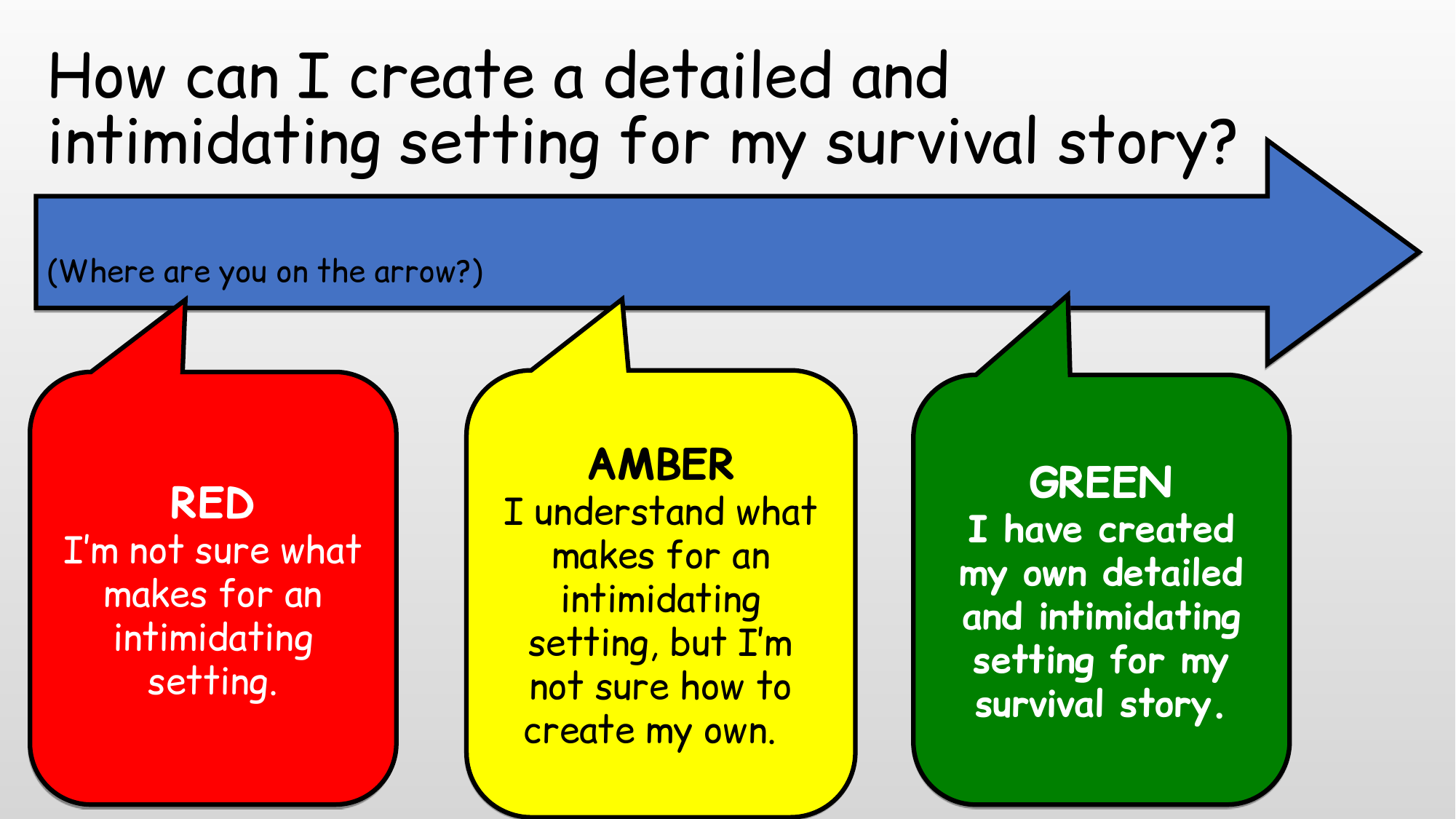

# How can I create a detailed and intimidating setting for my survival story?

(Where are you on the arrow?)
AMBER
I understand what makes for an intimidating setting, but I’m not sure how to create my own.
RED
I’m not sure what makes for an intimidating setting.
GREEN
I have created my own detailed and intimidating setting for my survival story.